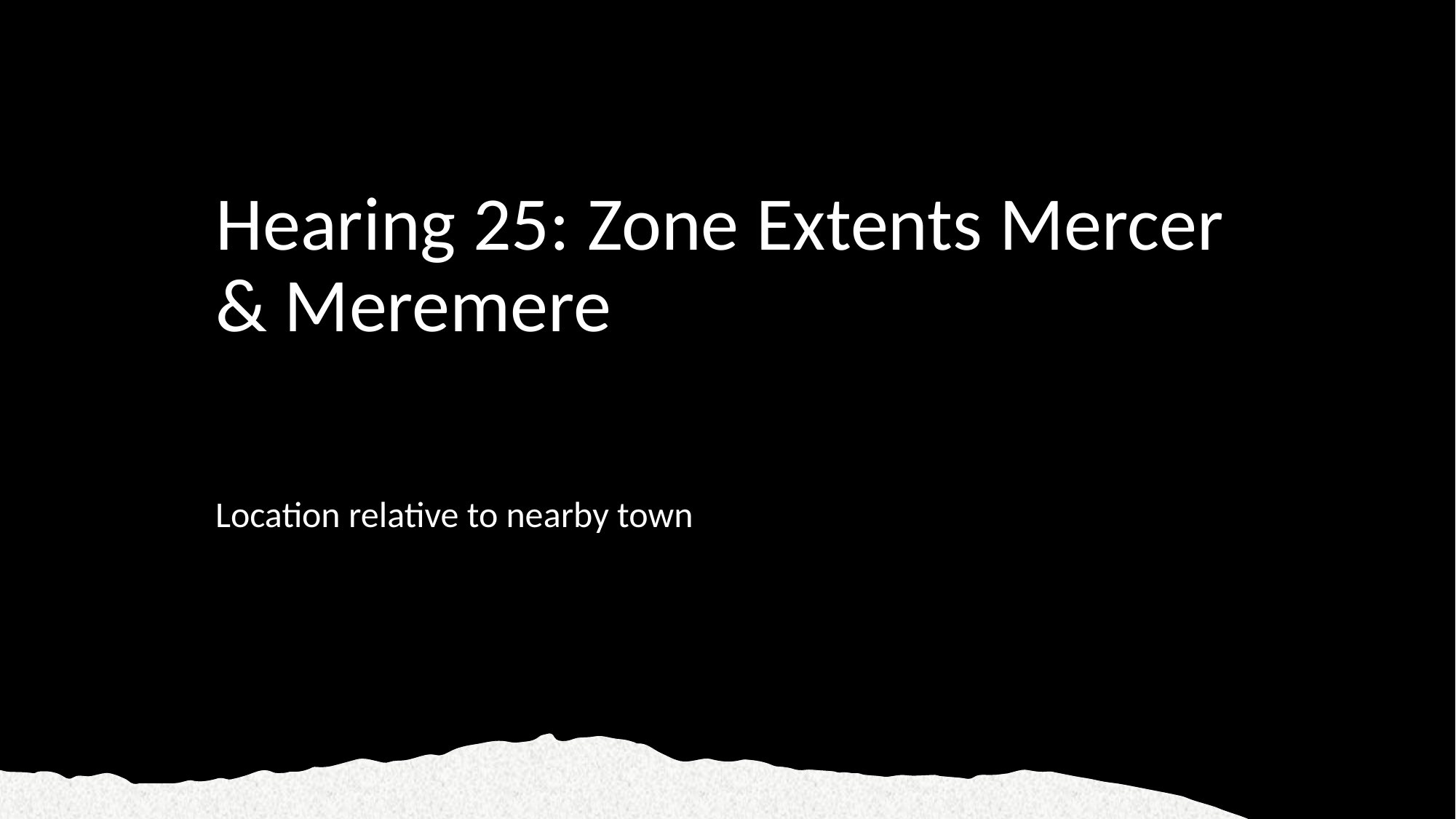

# Hearing 25: Zone Extents Mercer & Meremere
Location relative to nearby town